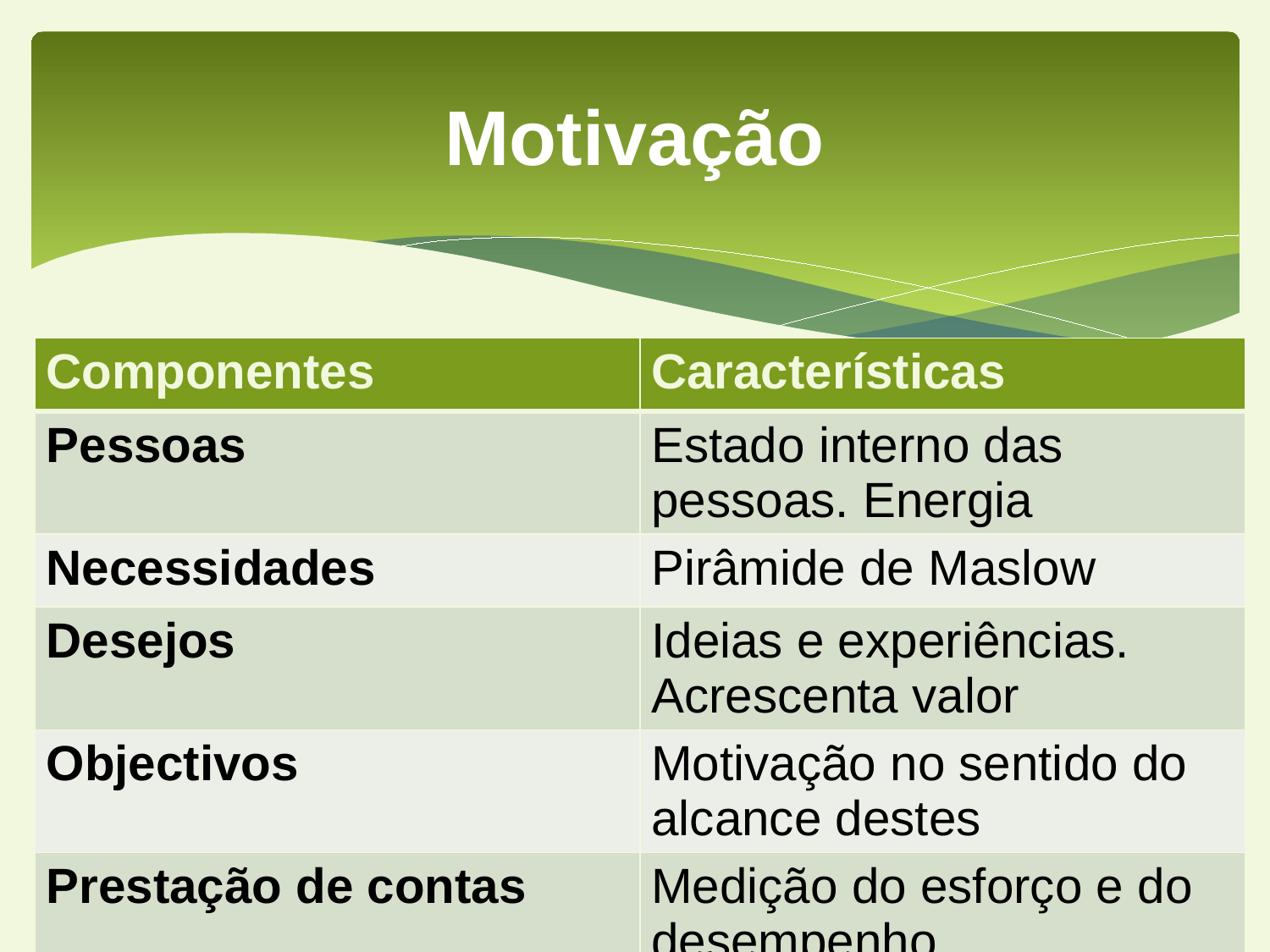

# Motivação
| Componentes | Características |
| --- | --- |
| Pessoas | Estado interno das pessoas. Energia |
| Necessidades | Pirâmide de Maslow |
| Desejos | Ideias e experiências. Acrescenta valor |
| Objectivos | Motivação no sentido do alcance destes |
| Prestação de contas | Medição do esforço e do desempenho |
| Reforço e recompensas | Consequências (dor x prazer). Memória |
| Persistência | Não desistir. Realimentar a energia |